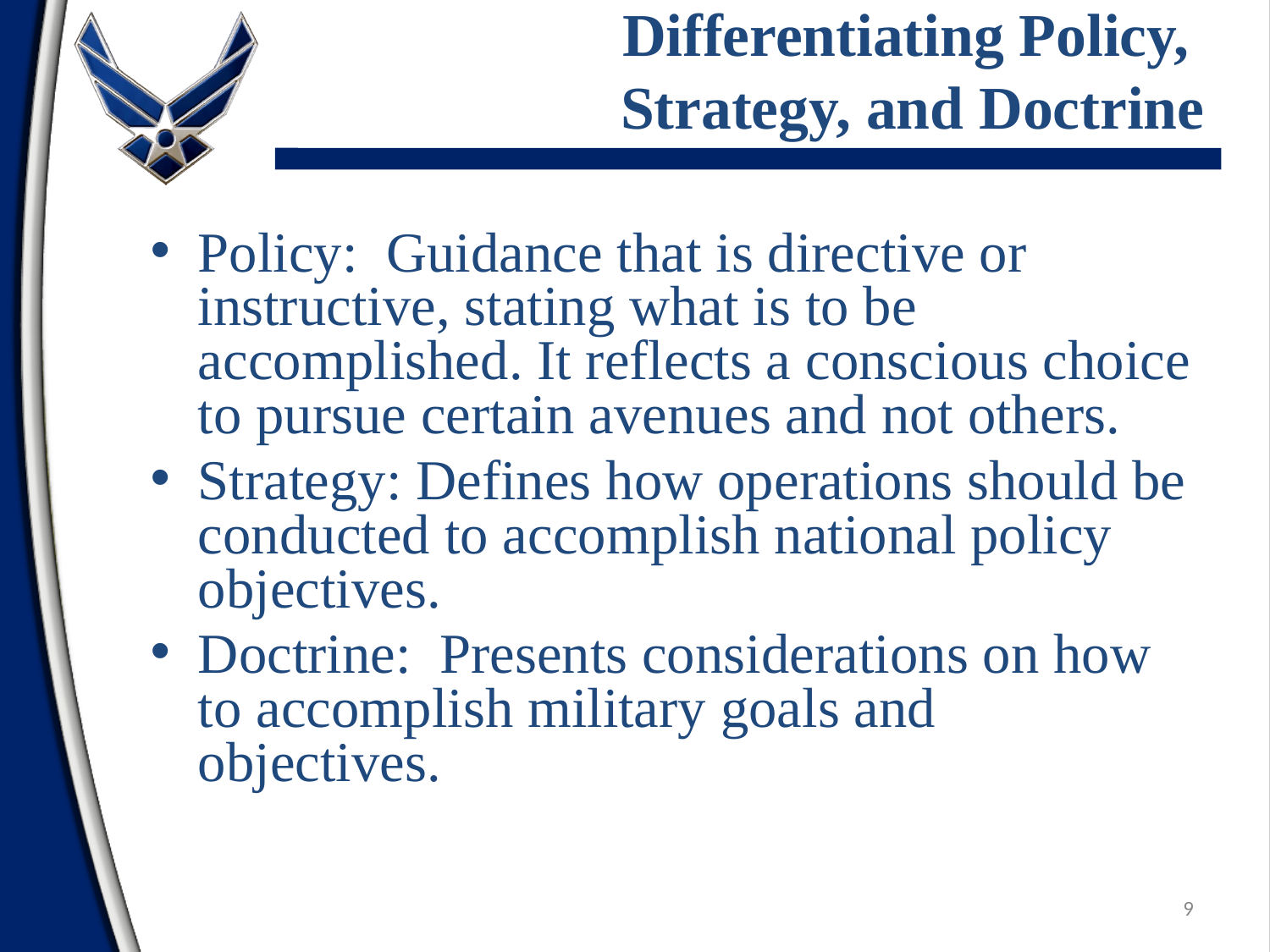

# Differentiating Policy, Strategy, and Doctrine
Policy:  Guidance that is directive or instructive, stating what is to be accomplished. It reflects a conscious choice to pursue certain avenues and not others.
Strategy: Defines how operations should be conducted to accomplish national policy objectives.
Doctrine:  Presents considerations on how to accomplish military goals and objectives.
9